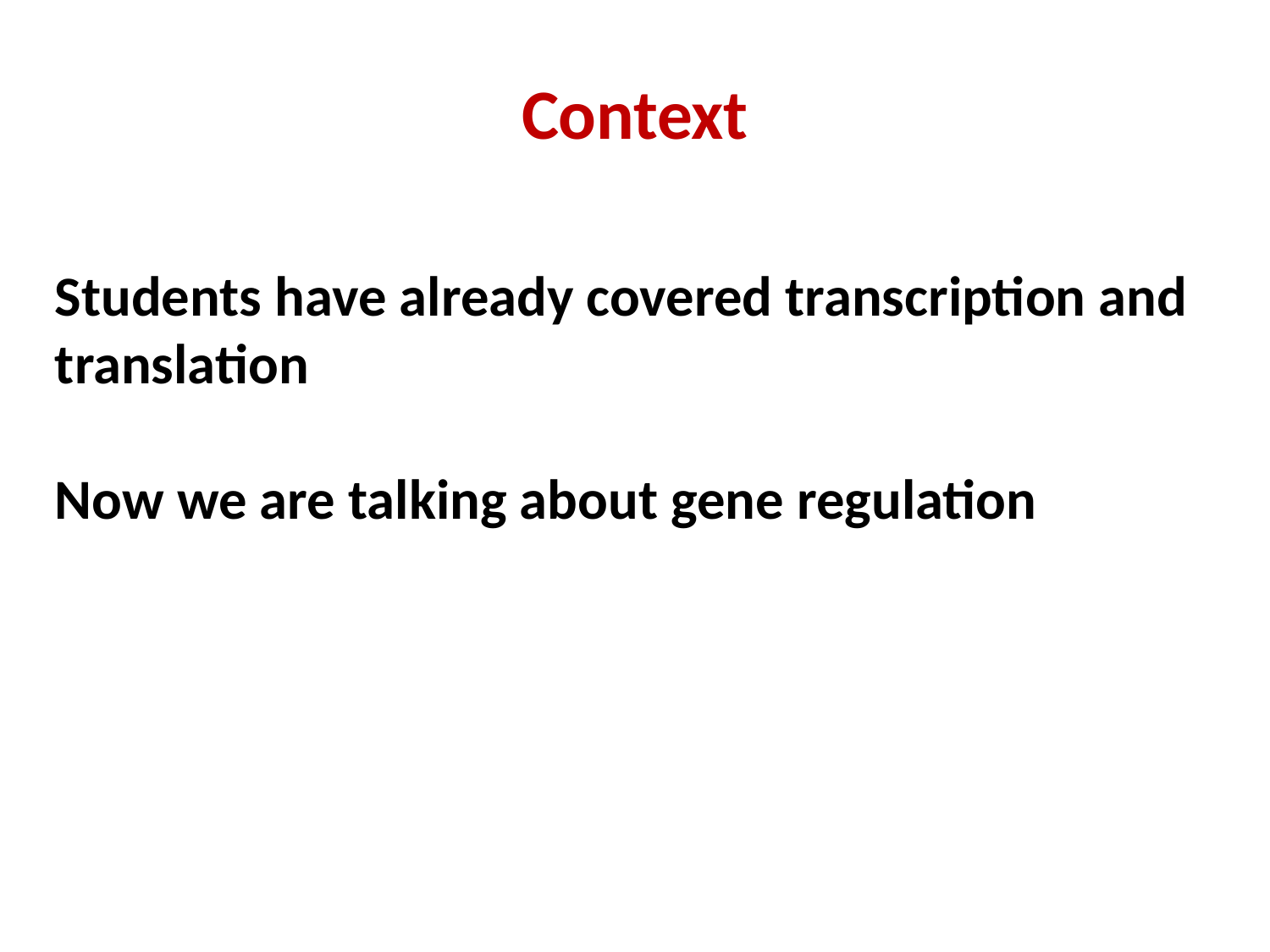

# Context
Students have already covered transcription and translation

Now we are talking about gene regulation